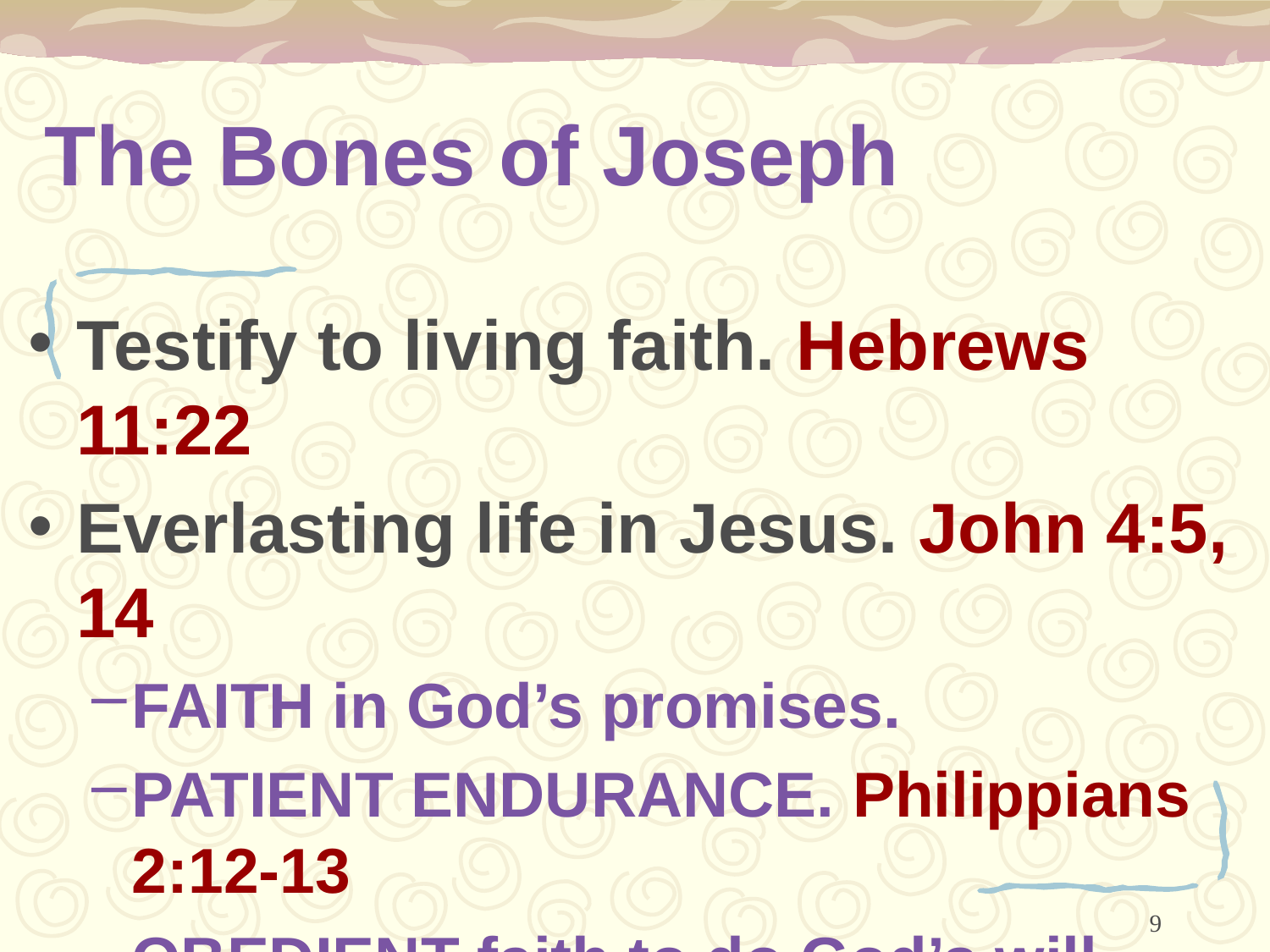

The Bones of Joseph
Testify to living faith. Hebrews 11:22
Everlasting life in Jesus. John 4:5, 14
FAITH in God’s promises.
PATIENT ENDURANCE. Philippians 2:12-13
OBEDIENT faith to do God’s will.
HOPE that anchors our soul.
Hebrews 6:19
9